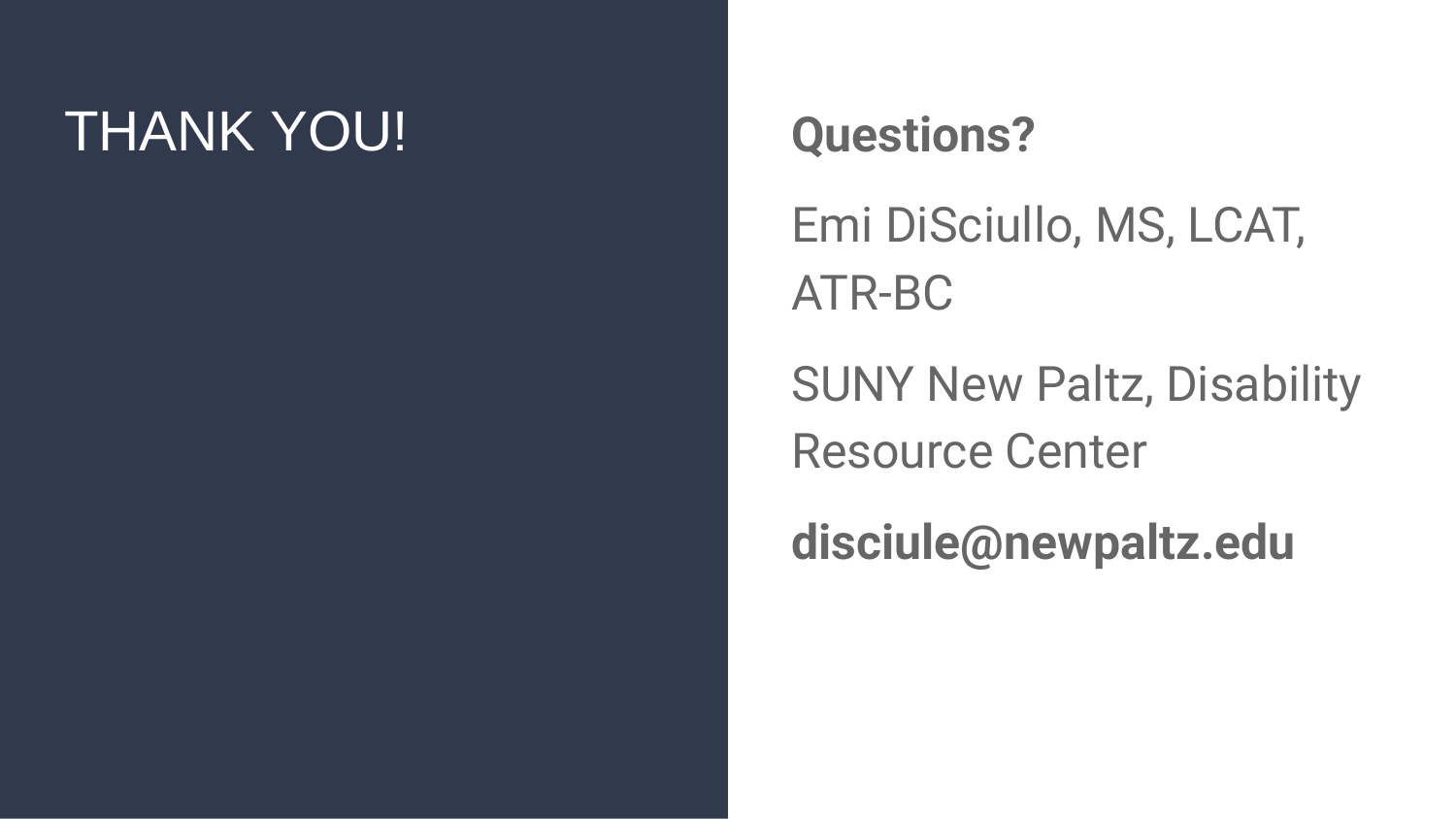

# THANK YOU!
Questions?
Emi DiSciullo, MS, LCAT, ATR-BC
SUNY New Paltz, Disability Resource Center
disciule@newpaltz.edu